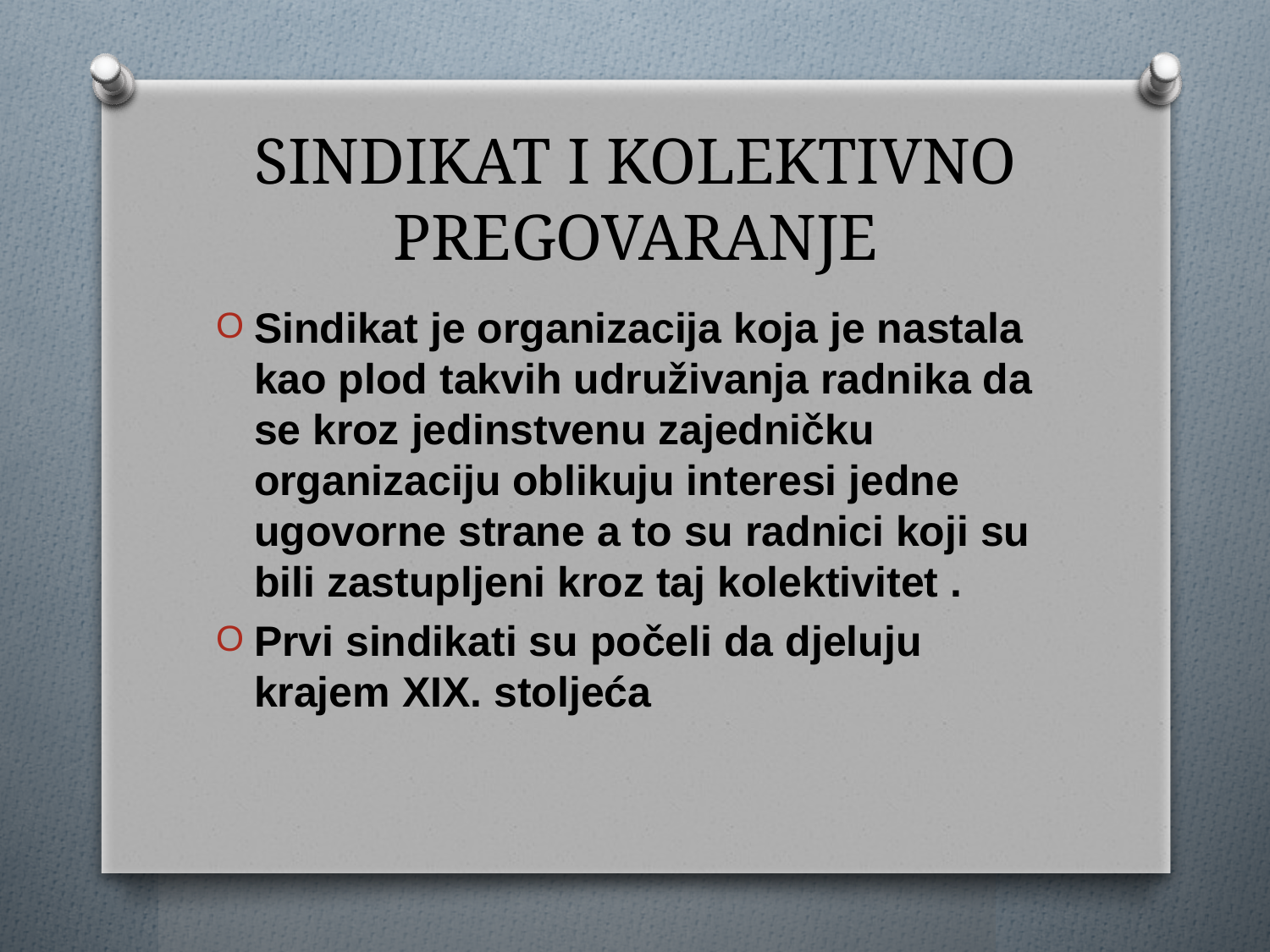

# SINDIKAT I KOLEKTIVNO PREGOVARANJE
Sindikat je organizacija koja je nastala kao plod takvih udruživanja radnika da se kroz jedinstvenu zajedničku organizaciju oblikuju interesi jedne ugovorne strane a to su radnici koji su bili zastupljeni kroz taj kolektivitet .
Prvi sindikati su počeli da djeluju krajem XIX. stoljeća